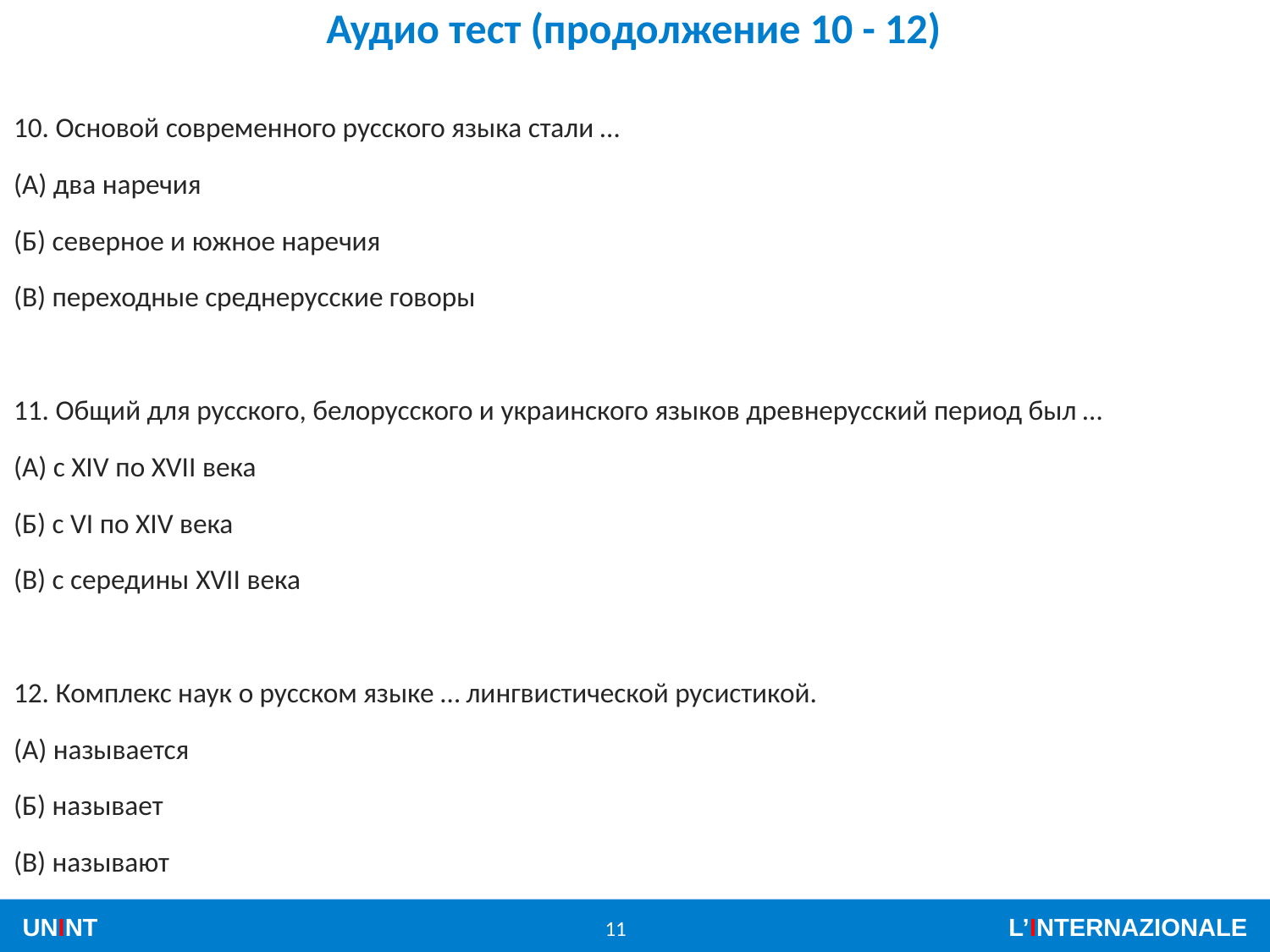

# Аудио тест (продолжение 10 - 12)
10. Основой современного русского языка стали …
(А) два наречия
(Б) северное и южное наречия
(В) переходные среднерусские говоры

11. Общий для русского, белорусского и украинского языков древнерусский период был …
(А) с XIV по XVII века
(Б) с VI по XIV века
(В) с середины XVII века

12. Комплекс наук о русском языке … лингвистической русистикой.
(А) называется
(Б) называет
(В) называют

11